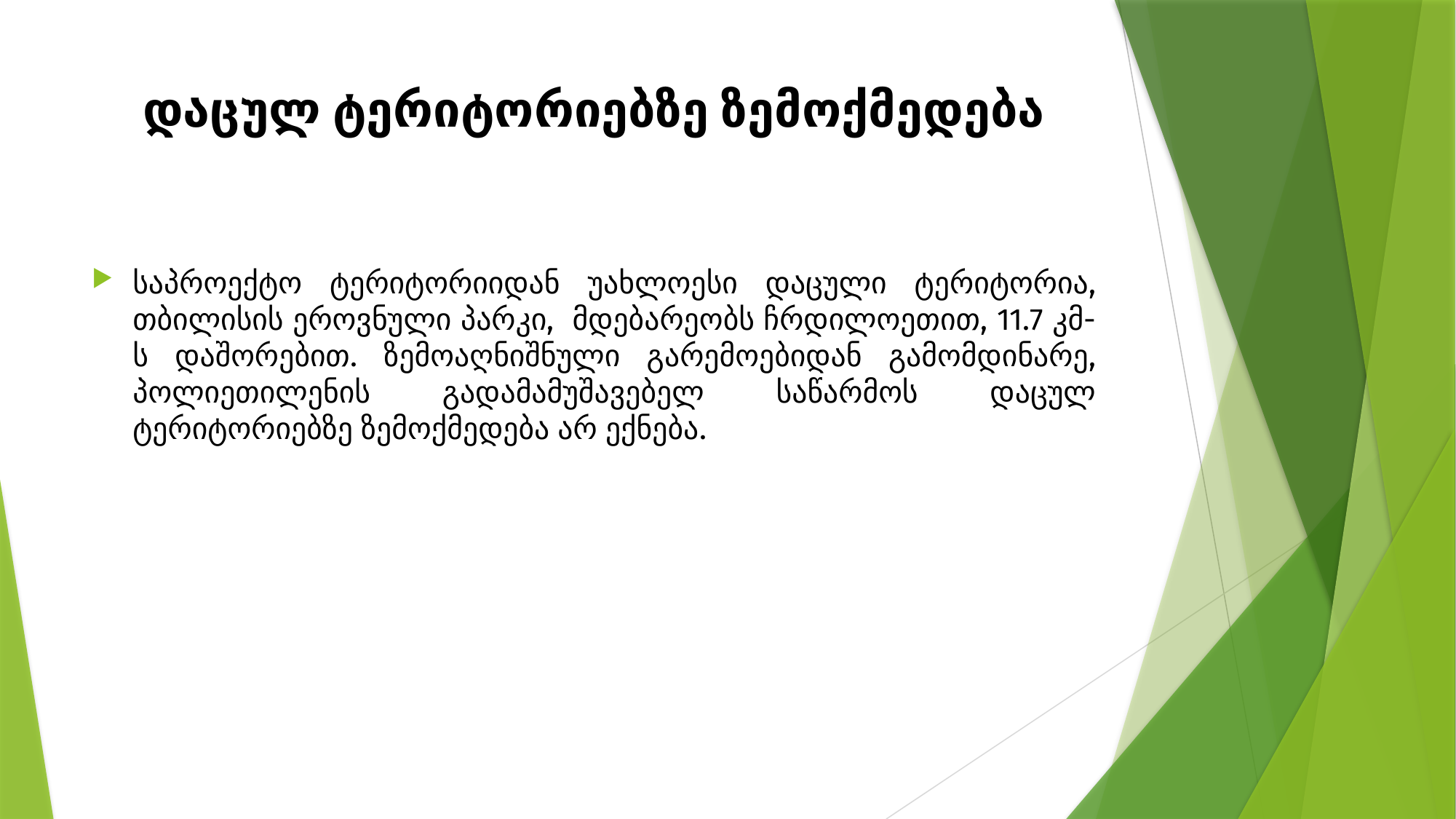

# დაცულ ტერიტორიებზე ზემოქმედება
საპროექტო ტერიტორიიდან უახლოესი დაცული ტერიტორია, თბილისის ეროვნული პარკი,  მდებარეობს ჩრდილოეთით, 11.7 კმ-ს დაშორებით. ზემოაღნიშნული გარემოებიდან გამომდინარე, პოლიეთილენის გადამამუშავებელ საწარმოს დაცულ ტერიტორიებზე ზემოქმედება არ ექნება.